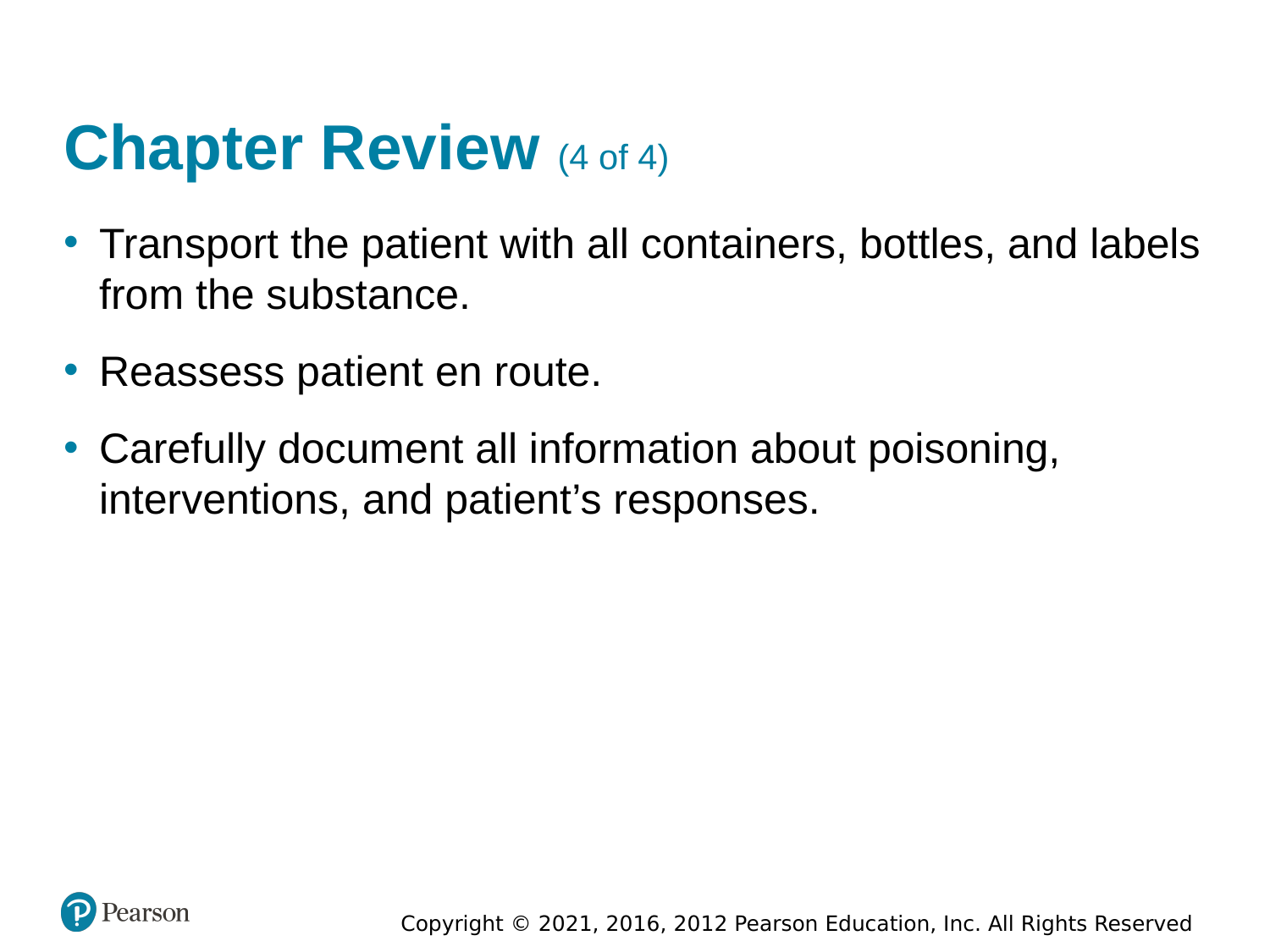

# Chapter Review (4 of 4)
Transport the patient with all containers, bottles, and labels from the substance.
Reassess patient en route.
Carefully document all information about poisoning, interventions, and patient’s responses.